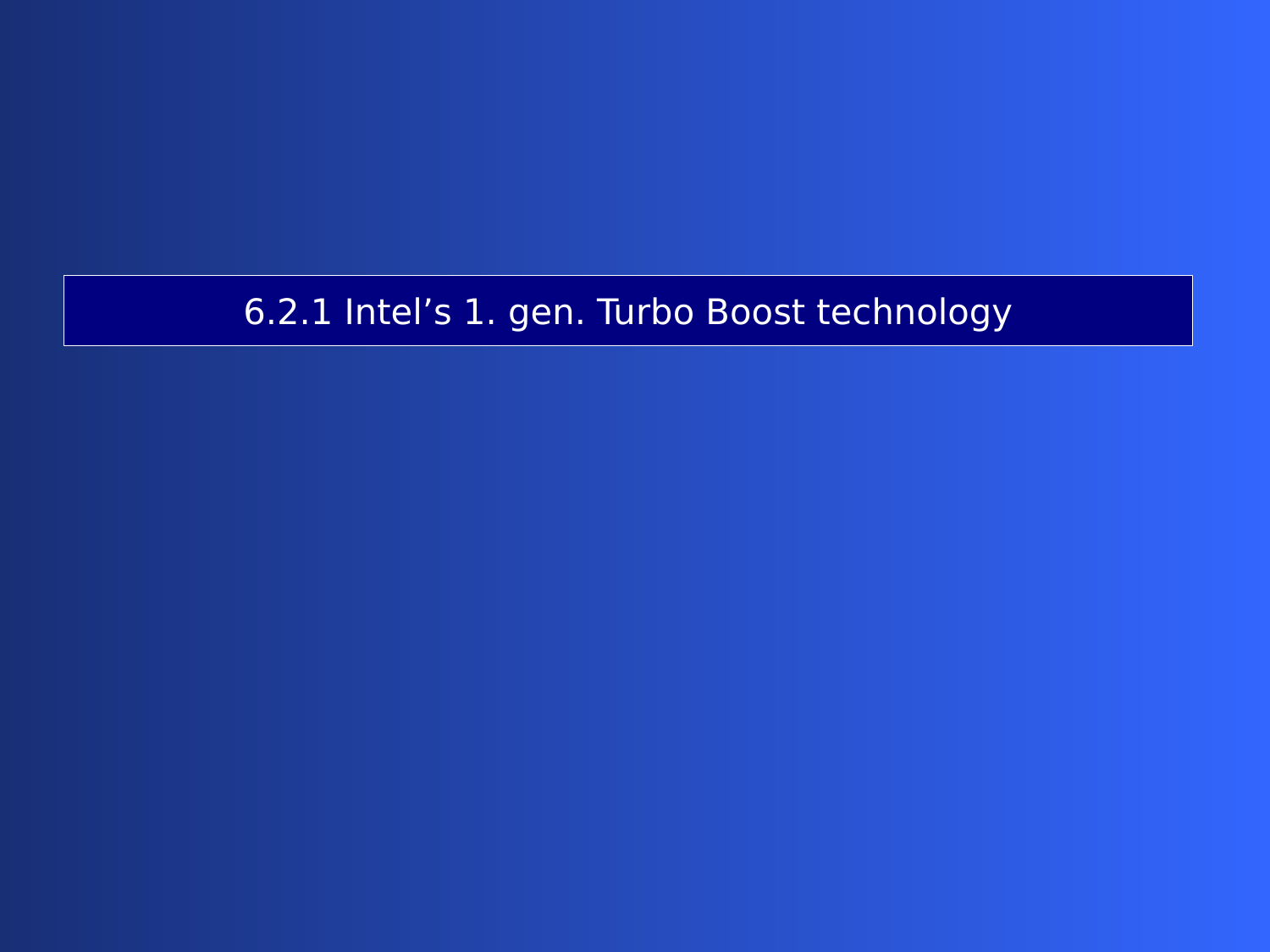

6.2.1 Intel’s 1. gen. Turbo Boost technology